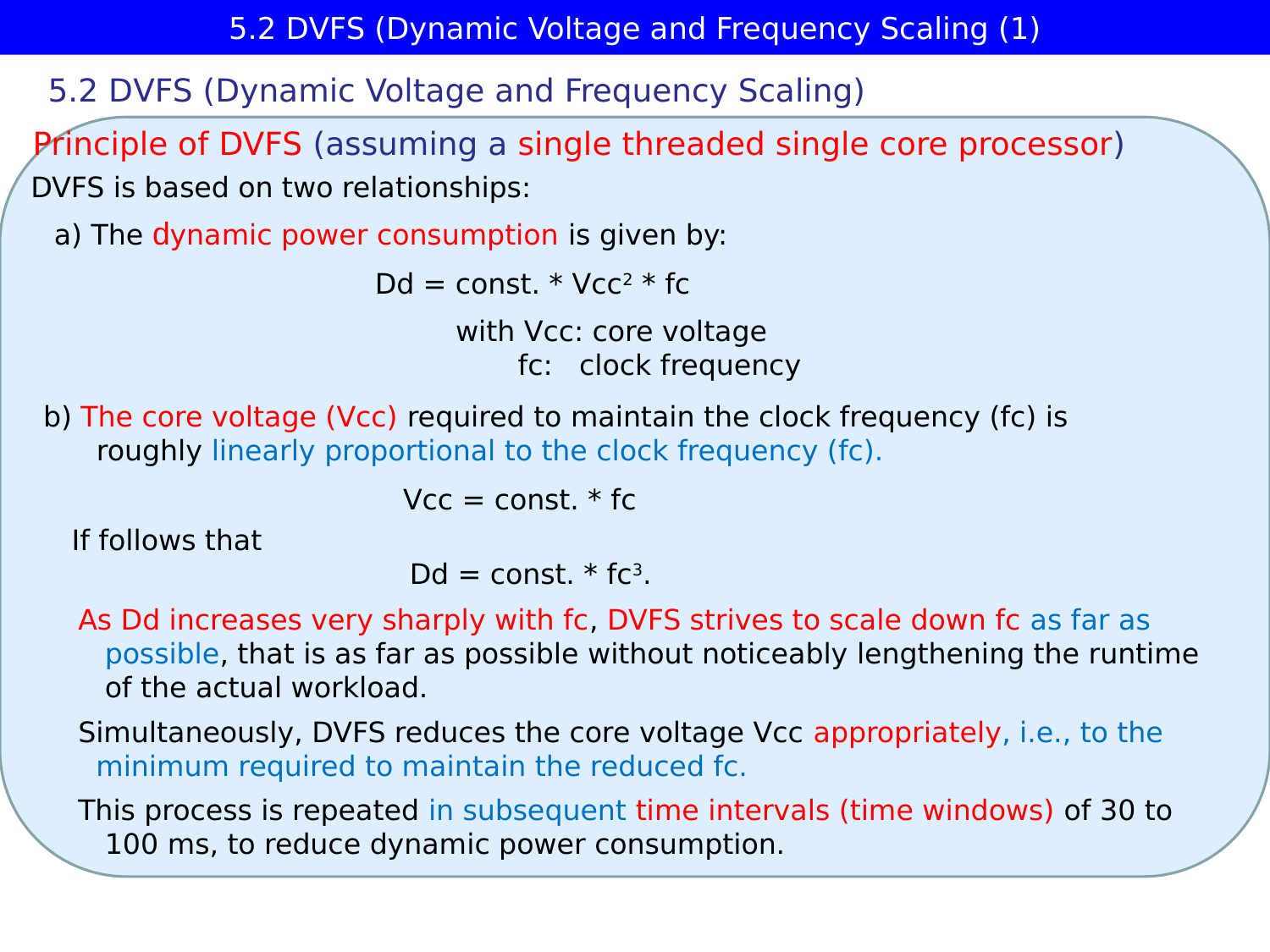

# 5.2 DVFS (Dynamic Voltage and Frequency Scaling (1)
5.2 DVFS (Dynamic Voltage and Frequency Scaling)

Principle of DVFS (assuming a single threaded single core processor)
DVFS is based on two relationships:
a) The dynamic power consumption is given by:
Dd = const. * Vcc2 * fc
with Vcc: core voltage
       fc:   clock frequency
b) The core voltage (Vcc) required to maintain the clock frequency (fc) is
      roughly linearly proportional to the clock frequency (fc).
Vcc = const. * fc
If follows that
Dd = const. * fc3.
As Dd increases very sharply with fc, DVFS strives to scale down fc as far as
   possible, that is as far as possible without noticeably lengthening the runtime
   of the actual workload.
Simultaneously, DVFS reduces the core voltage Vcc appropriately, i.e., to the
  minimum required to maintain the reduced fc.
This process is repeated in subsequent time intervals (time windows) of 30 to
   100 ms, to reduce dynamic power consumption.